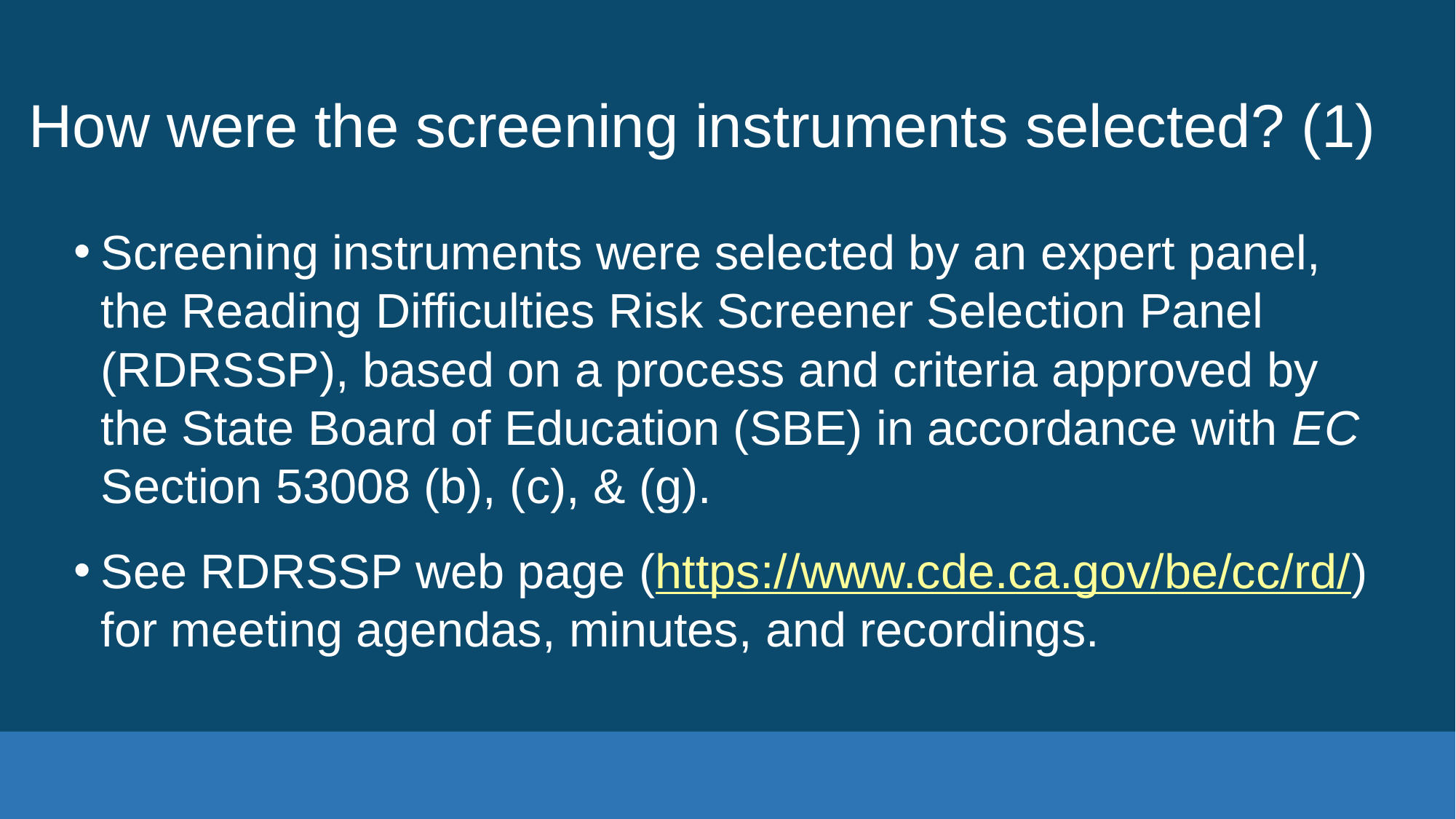

# How were the screening instruments selected? (1)
Screening instruments were selected by an expert panel, the Reading Difficulties Risk Screener Selection Panel (RDRSSP), based on a process and criteria approved by the State Board of Education (SBE) in accordance with EC Section 53008 (b), (c), & (g).
See RDRSSP web page (https://www.cde.ca.gov/be/cc/rd/) for meeting agendas, minutes, and recordings.